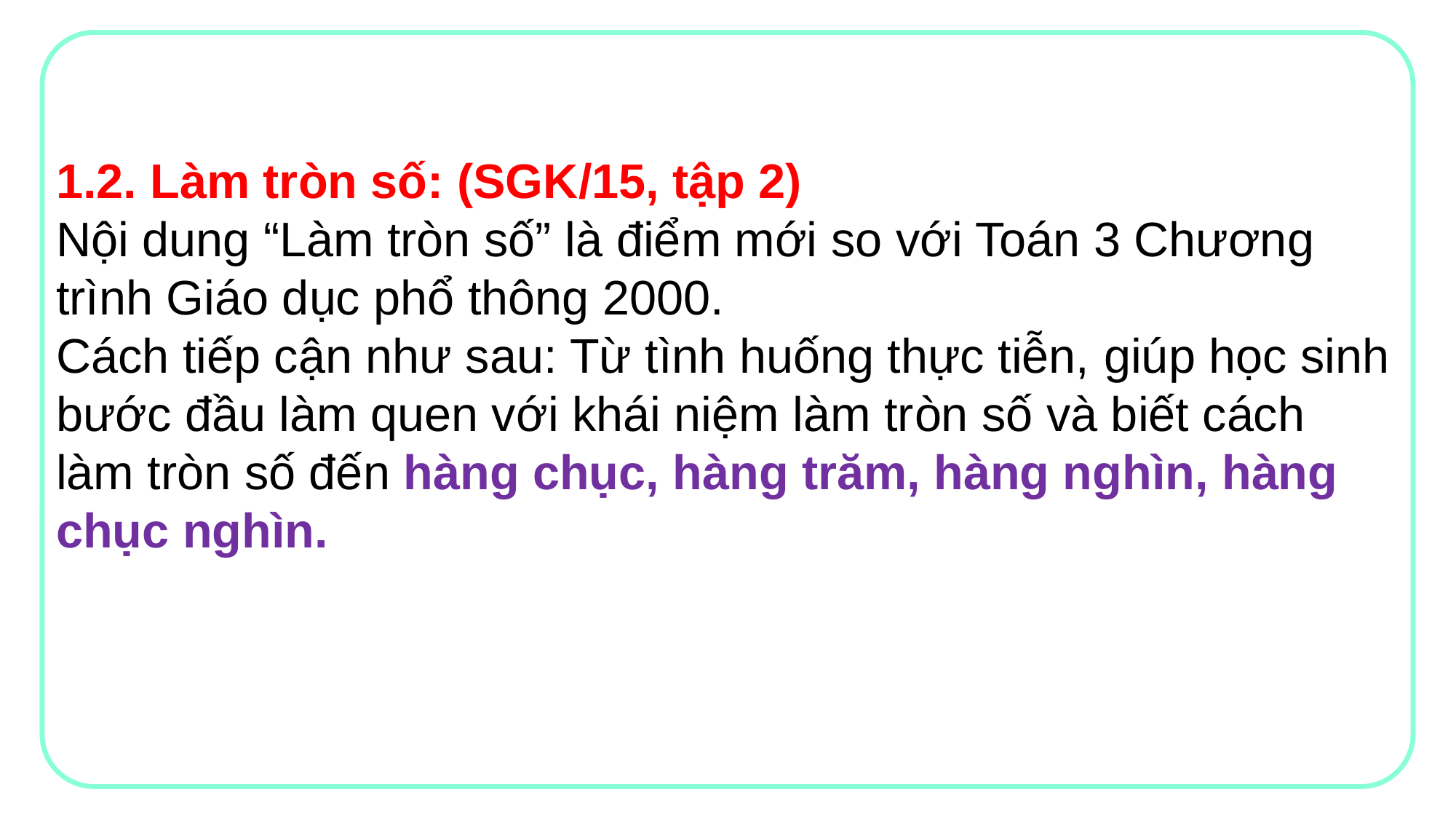

1.2. Làm tròn số: (SGK/15, tập 2)
Nội dung “Làm tròn số” là điểm mới so với Toán 3 Chương trình Giáo dục phổ thông 2000.
Cách tiếp cận như sau: Từ tình huống thực tiễn, giúp học sinh bước đầu làm quen với khái niệm làm tròn số và biết cách làm tròn số đến hàng chục, hàng trăm, hàng nghìn, hàng chục nghìn.